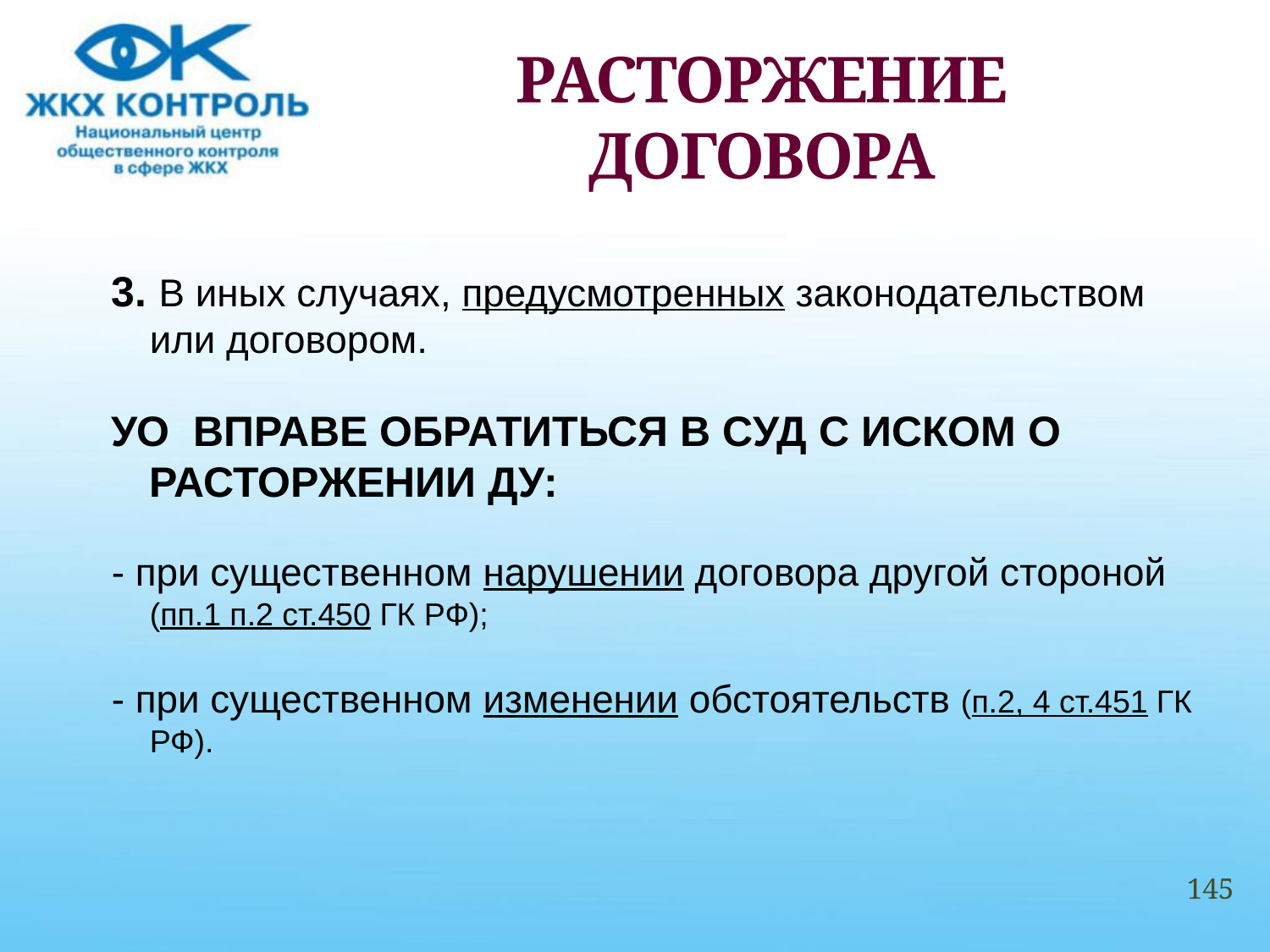

# РАСТОРЖЕНИЕ ДОГОВОРА
3. В иных случаях, предусмотренных законодательством или договором.
УО  ВПРАВЕ ОБРАТИТЬСЯ В СУД С ИСКОМ О РАСТОРЖЕНИИ ДУ:
- при существенном нарушении договора другой стороной (пп.1 п.2 ст.450 ГК РФ);
- при существенном изменении обстоятельств (п.2, 4 ст.451 ГК РФ).

145